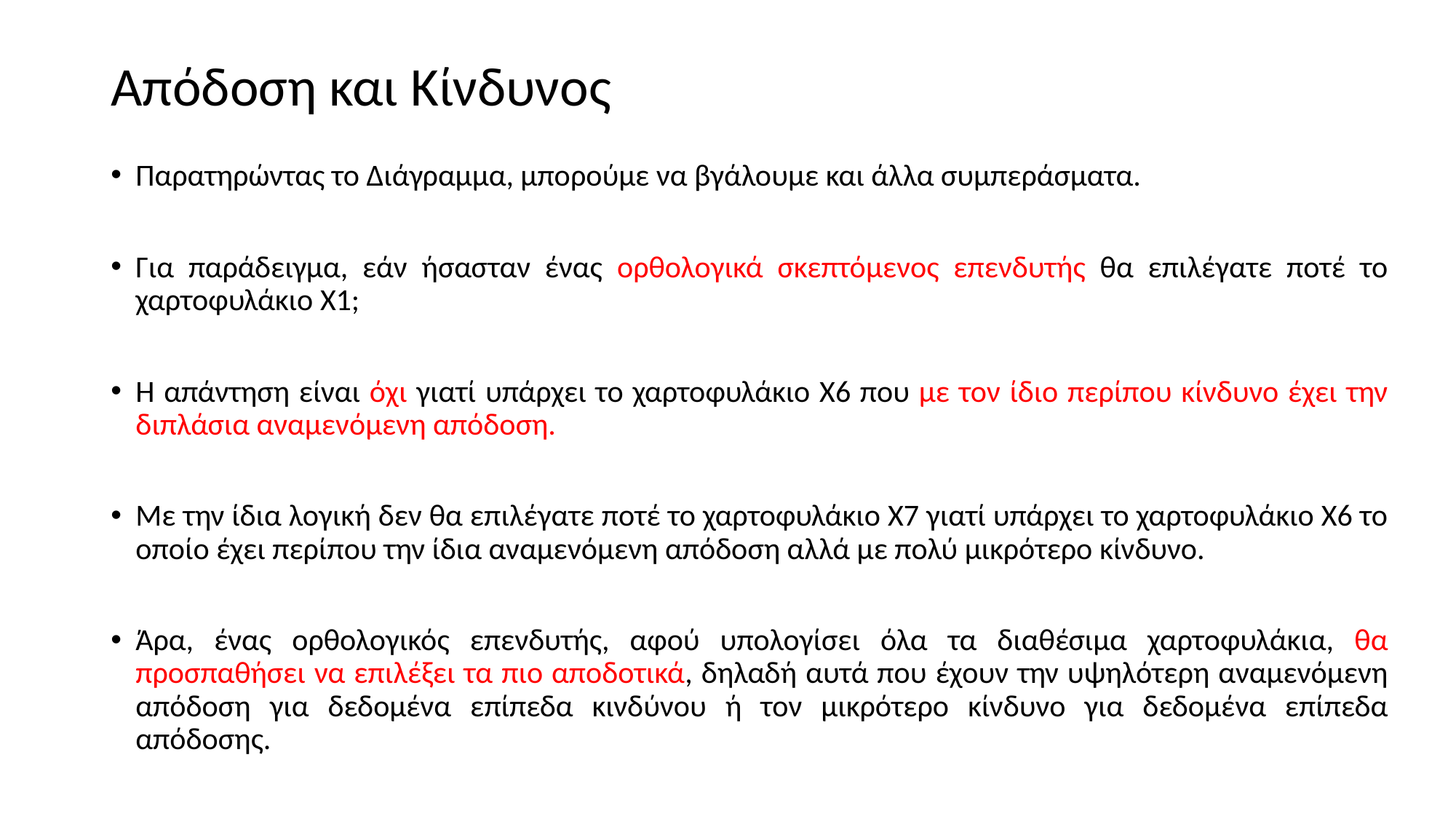

# Απόδοση και Κίνδυνος
Παρατηρώντας το Διάγραμμα, μπορούμε να βγάλουμε και άλλα συμπεράσματα.

Για παράδειγμα, εάν ήσασταν ένας ορθολογικά σκεπτόμενος επενδυτής θα επιλέγατε ποτέ το χαρτοφυλάκιο Χ1;

Η απάντηση είναι όχι γιατί υπάρχει το χαρτοφυλάκιο Χ6 που με τον ίδιο περίπου κίνδυνο έχει την διπλάσια αναμενόμενη απόδοση.

Με την ίδια λογική δεν θα επιλέγατε ποτέ το χαρτοφυλάκιο Χ7 γιατί υπάρχει το χαρτοφυλάκιο Χ6 το οποίο έχει περίπου την ίδια αναμενόμενη απόδοση αλλά με πολύ μικρότερο κίνδυνο.

Άρα, ένας ορθολογικός επενδυτής, αφού υπολογίσει όλα τα διαθέσιμα χαρτοφυλάκια, θα προσπαθήσει να επιλέξει τα πιο αποδοτικά, δηλαδή αυτά που έχουν την υψηλότερη αναμενόμενη απόδοση για δεδομένα επίπεδα κινδύνου ή τον μικρότερο κίνδυνο για δεδομένα επίπεδα απόδοσης.